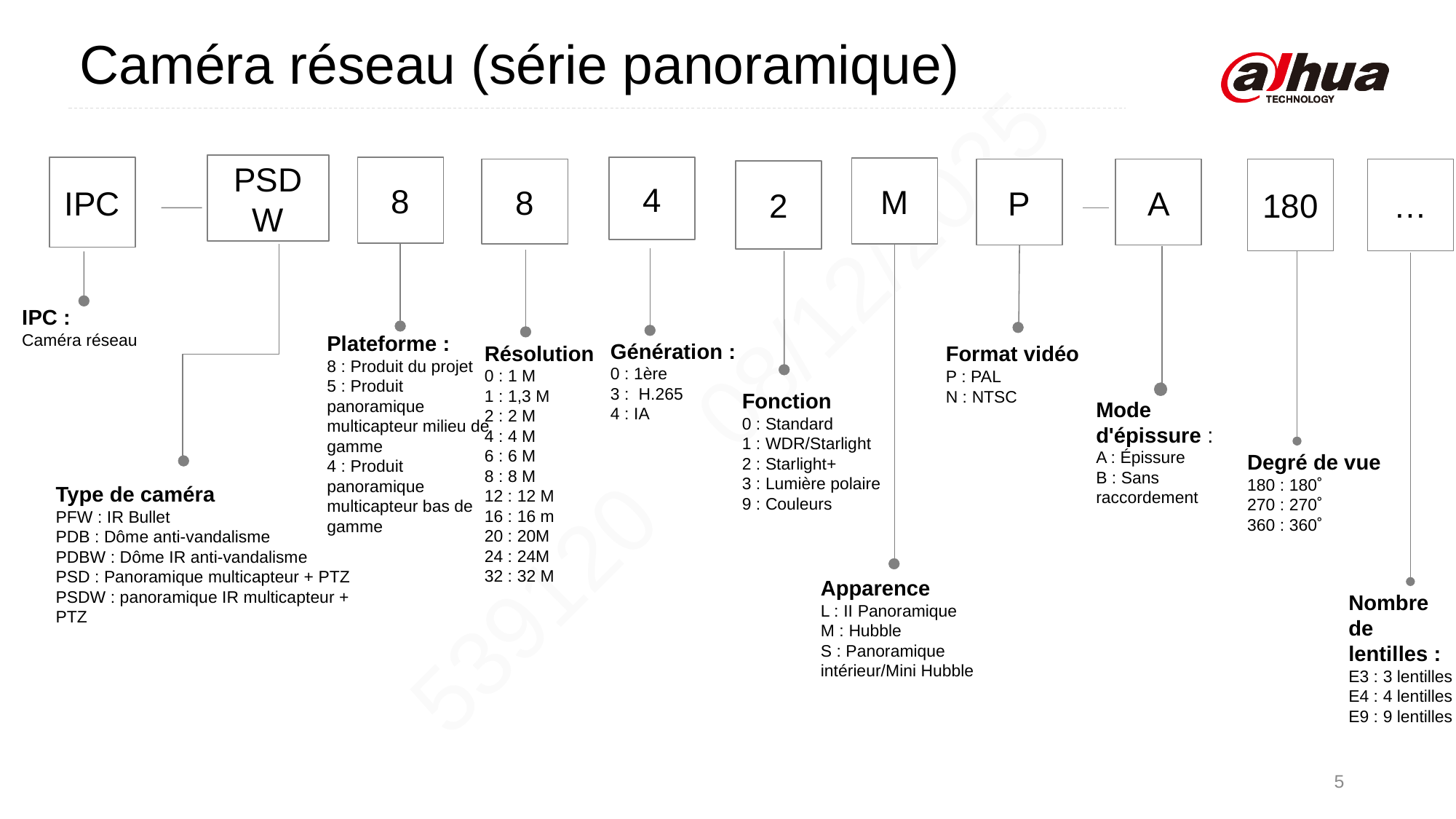

Caméra réseau (série panoramique)
PSDW
8
IPC
4
M
180
…
P
8
A
2

IPC :
Caméra réseau

Plateforme :
8 : Produit du projet
5 : Produit panoramique multicapteur milieu de gamme
4 : Produit panoramique multicapteur bas de gamme

Génération :
0 : 1ère
3 :  H.265
4 : IA
Résolution
0 : 1 M
1 : 1,3 M
2 : 2 M
4 : 4 M
6 : 6 M
8 : 8 M
12 : 12 M
16 : 16 m
20 : 20M
24 : 24M
32 : 32 M
Format vidéo
P : PAL
N : NTSC
Fonction
0 : Standard
1 : WDR/Starlight
2 : Starlight+
3 : Lumière polaire
9 : Couleurs

Mode d'épissure :
A : Épissure
B : Sans raccordement
Degré de vue
180 : 180˚
270 : 270˚
360 : 360˚

Type de caméra
PFW : IR Bullet
PDB : Dôme anti-vandalisme
PDBW : Dôme IR anti-vandalisme
PSD : Panoramique multicapteur + PTZ
PSDW : panoramique IR multicapteur + PTZ

Apparence
L : II Panoramique
M : Hubble
S : Panoramique intérieur/Mini Hubble
Nombre de lentilles :
E3 : 3 lentilles
E4 : 4 lentilles
E9 : 9 lentilles
5